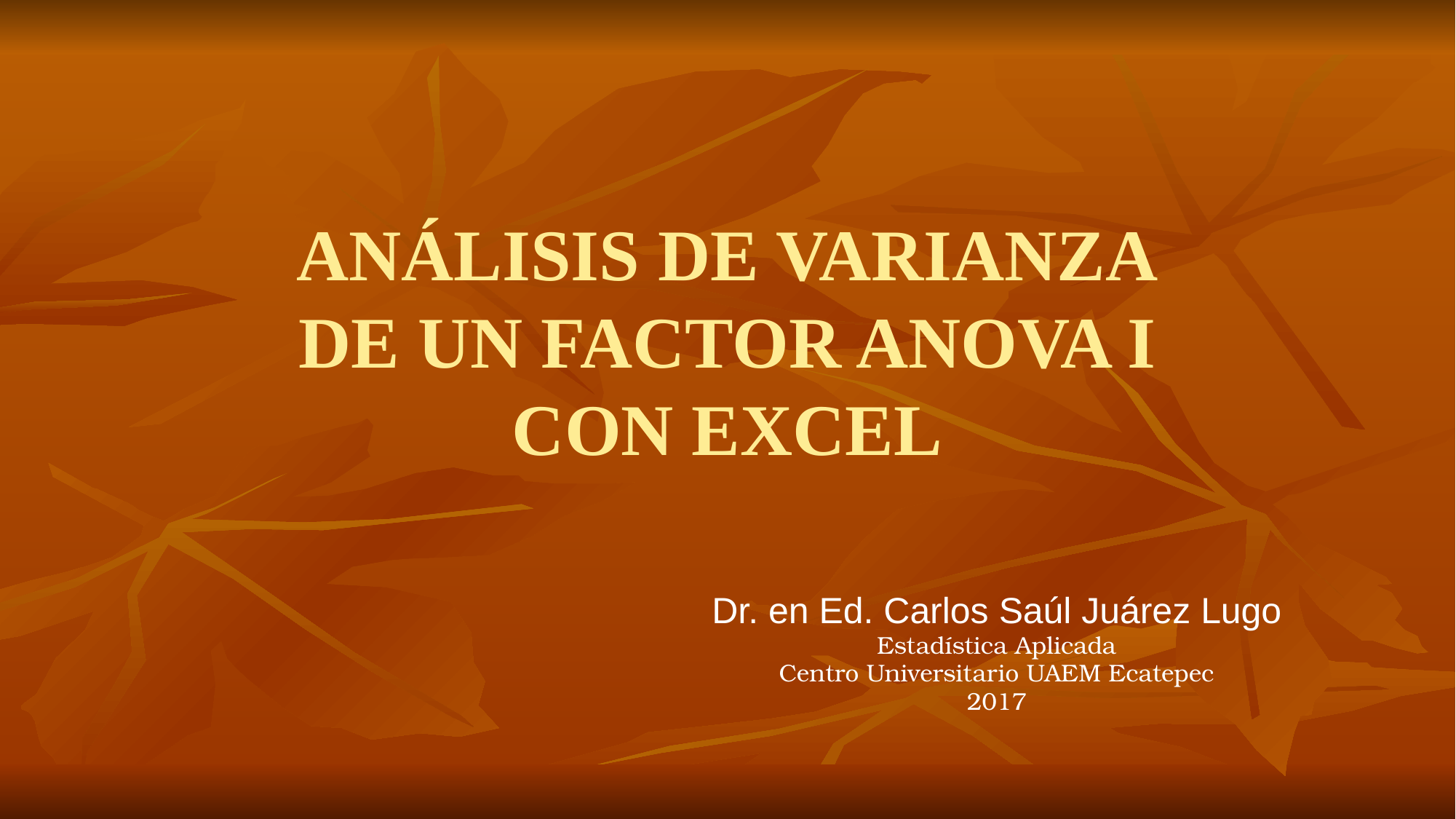

# ANÁLISIS DE VARIANZA DE UN FACTOR ANOVA I CON EXCEL
Dr. en Ed. Carlos Saúl Juárez Lugo
Estadística Aplicada
Centro Universitario UAEM Ecatepec
2017